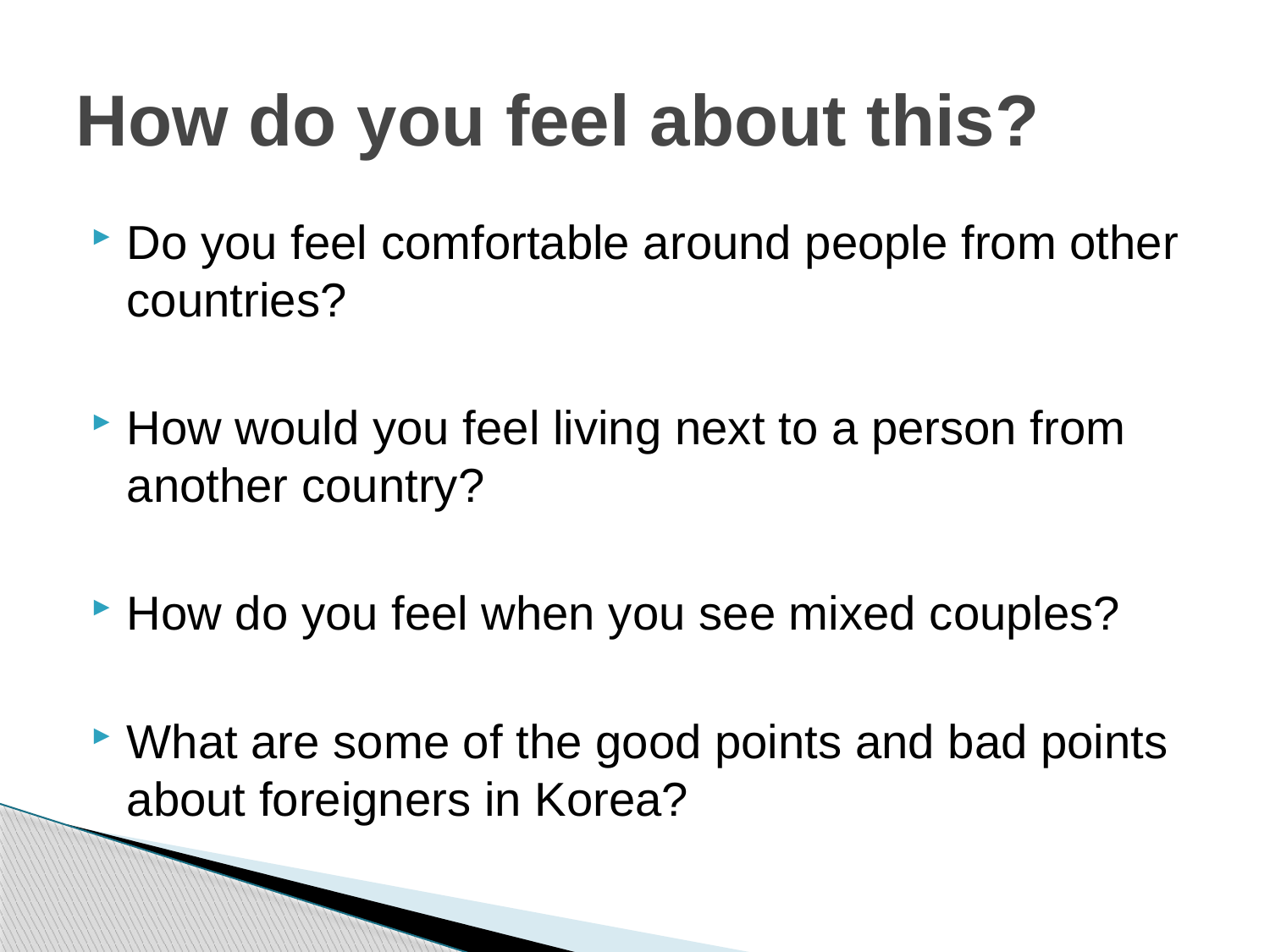

# How do you feel about this?
Do you feel comfortable around people from other countries?

How would you feel living next to a person from another country?

How do you feel when you see mixed couples?

What are some of the good points and bad points about foreigners in Korea?